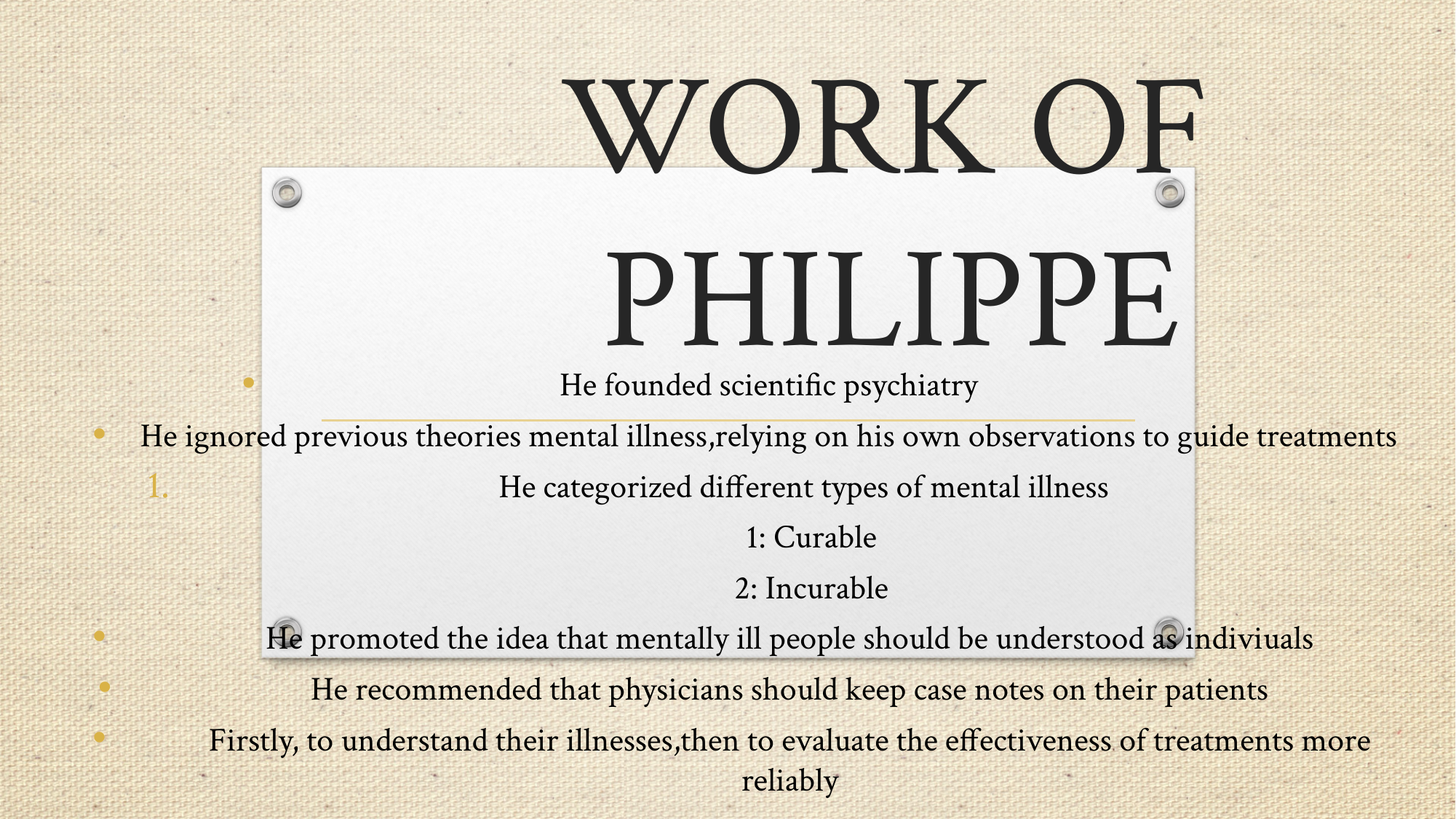

# WORK OF PHILIPPE
He founded scientific psychiatry
He ignored previous theories mental illness,relying on his own observations to guide treatments
He categorized different types of mental illness
                 1: Curable
                 2: Incurable
He promoted the idea that mentally ill people should be understood as indiviuals
He recommended that physicians should keep case notes on their patients
Firstly, to understand their illnesses,then to evaluate the effectiveness of treatments more reliably